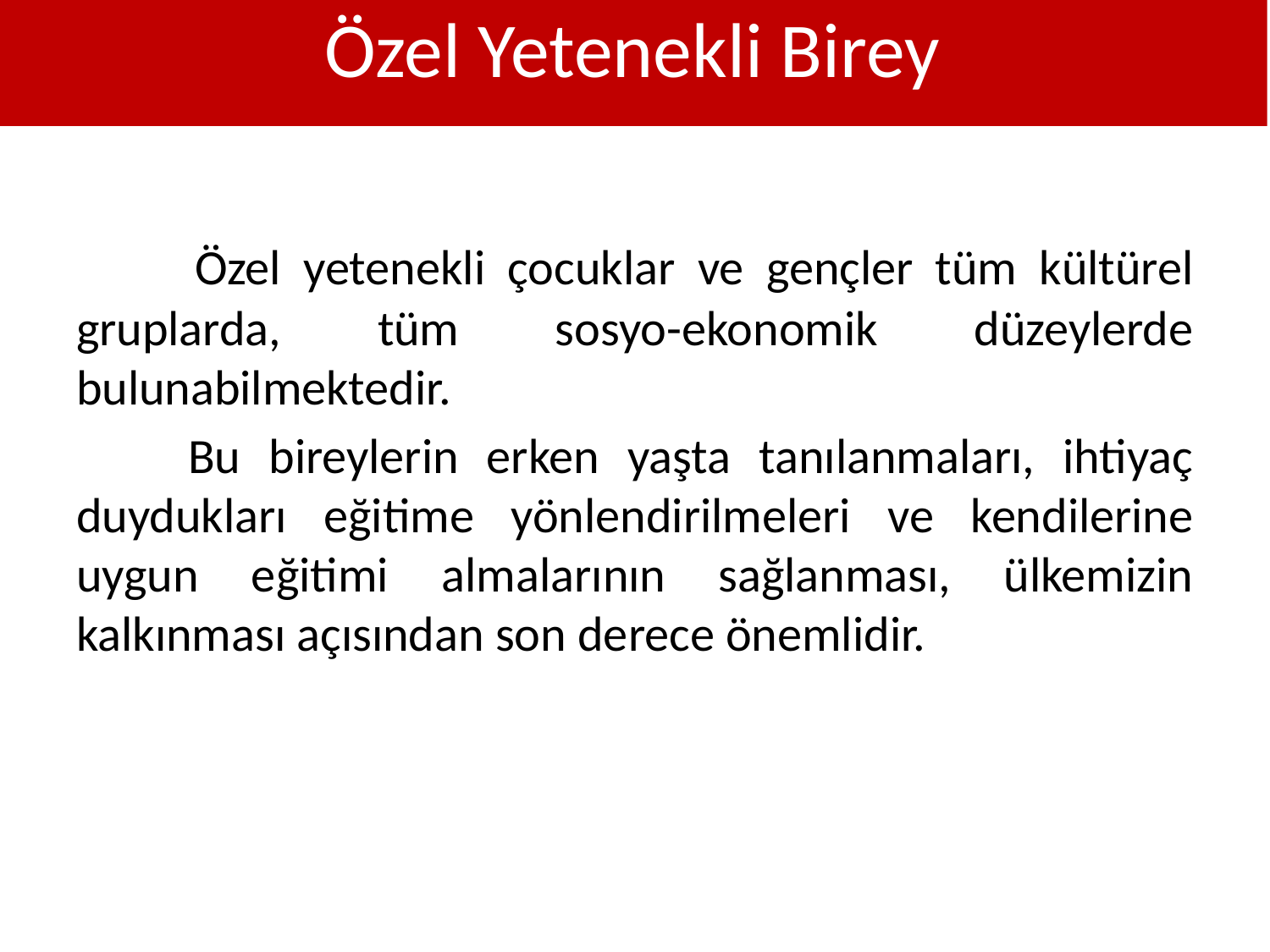

# Özel Yetenekli Birey
     Özel yetenekli çocuklar ve gençler tüm kültürel gruplarda, tüm sosyo-ekonomik düzeylerde bulunabilmektedir.
    Bu bireylerin erken yaşta tanılanmaları, ihtiyaç duydukları eğitime yönlendirilmeleri ve kendilerine uygun eğitimi almalarının sağlanması, ülkemizin kalkınması açısından son derece önemlidir.